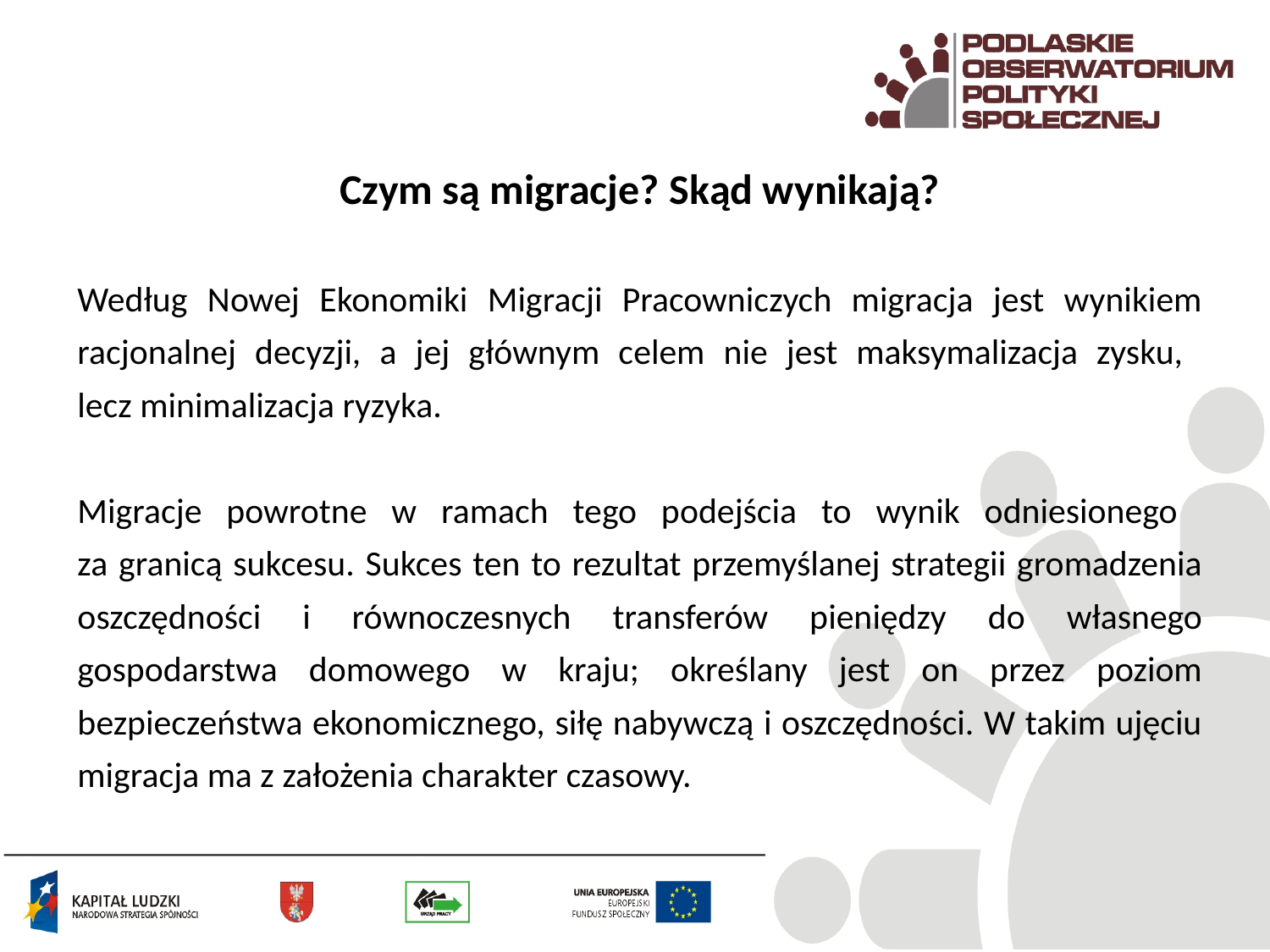

Czym są migracje? Skąd wynikają?

Według Nowej Ekonomiki Migracji Pracowniczych migracja jest wynikiem racjonalnej decyzji, a jej głównym celem nie jest maksymalizacja zysku,
lecz minimalizacja ryzyka.

Migracje powrotne w ramach tego podejścia to wynik odniesionego
za granicą sukcesu. Sukces ten to rezultat przemyślanej strategii gromadzenia oszczędności i równoczesnych transferów pieniędzy do własnego gospodarstwa domowego w kraju; określany jest on przez poziom bezpieczeństwa ekonomicznego, siłę nabywczą i oszczędności. W takim ujęciu migracja ma z założenia charakter czasowy.